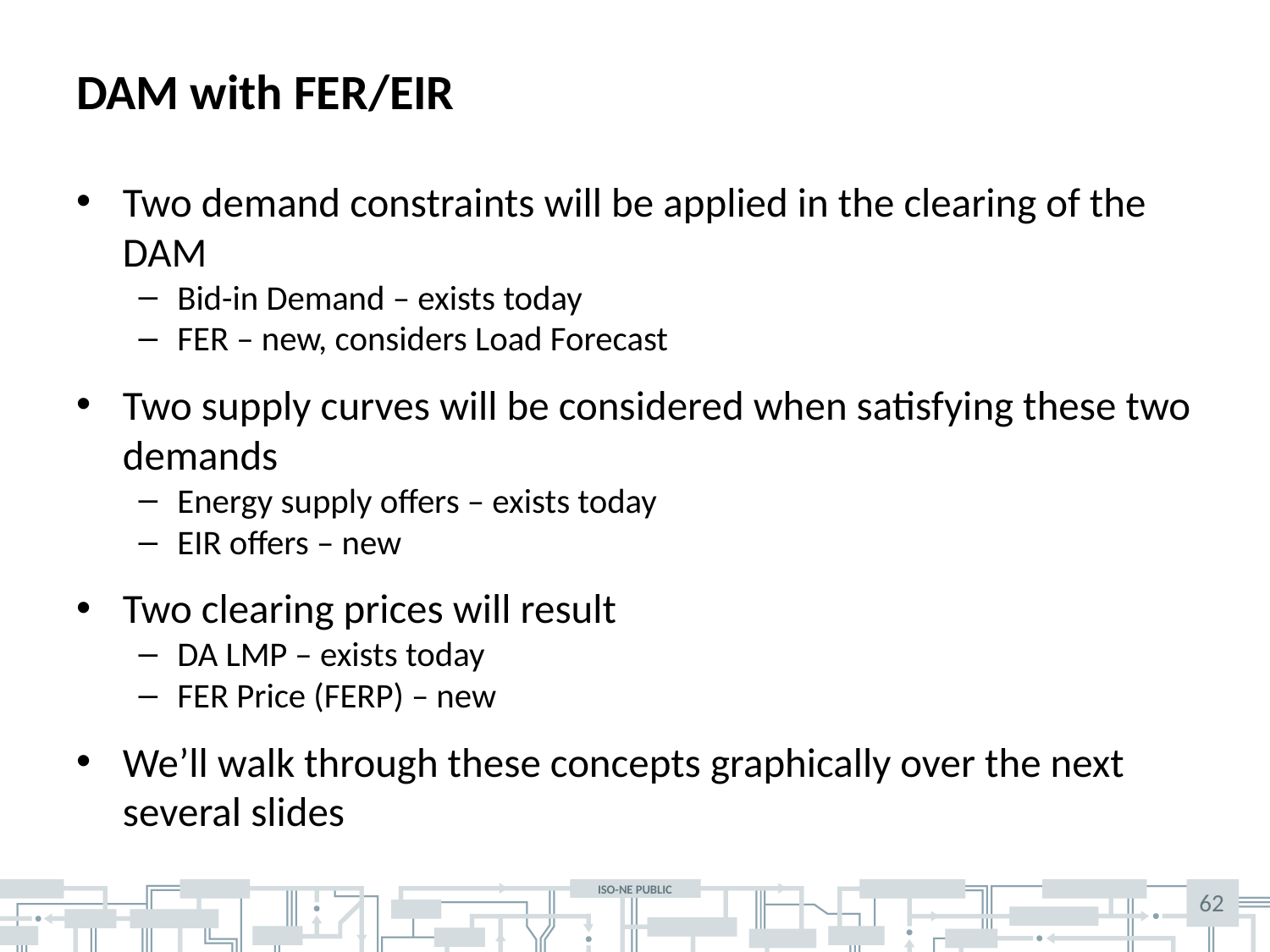

# DAM with FER/EIR
Two demand constraints will be applied in the clearing of the DAM
Bid-in Demand – exists today
FER – new, considers Load Forecast
Two supply curves will be considered when satisfying these two demands
Energy supply offers – exists today
EIR offers – new
Two clearing prices will result
DA LMP – exists today
FER Price (FERP) – new
We’ll walk through these concepts graphically over the next several slides
62